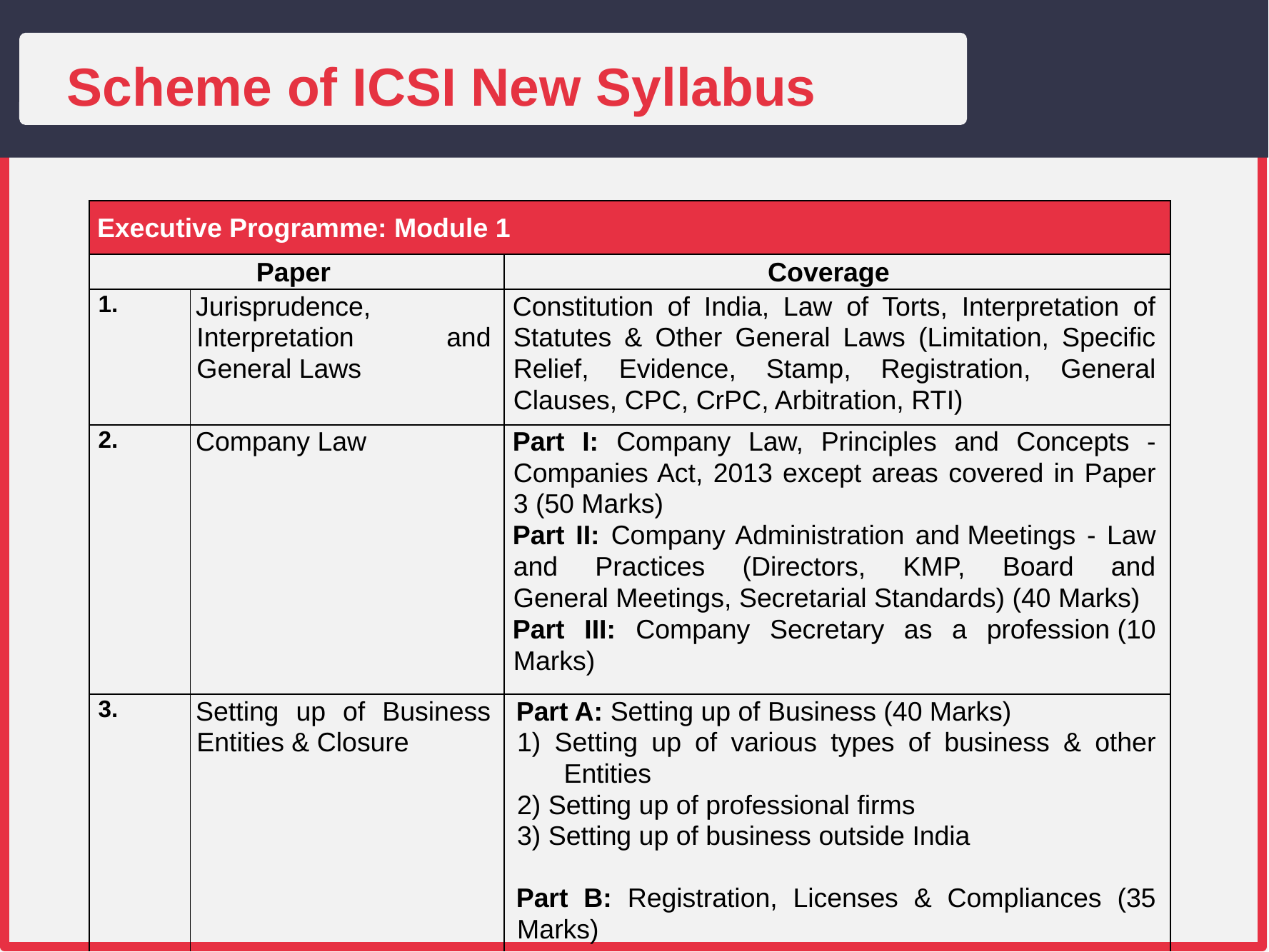

Scheme of ICSI New Syllabus

| Executive Programme: Module 1 |  |  |
| --- | --- | --- |
| Paper |  | Coverage |
| 1. | Jurisprudence, Interpretation and General Laws | Constitution of India, Law of Torts, Interpretation of Statutes & Other General Laws (Limitation, Specific Relief, Evidence, Stamp, Registration, General Clauses, CPC, CrPC, Arbitration, RTI) |
| 2. | Company Law | Part I: Company Law, Principles and Concepts - Companies Act, 2013 except areas covered in Paper 3 (50 Marks) Part II: Company Administration and Meetings - Law and Practices (Directors, KMP, Board and General Meetings, Secretarial Standards) (40 Marks) Part III: Company Secretary as a profession (10 Marks) |
| 3. | Setting up of Business Entities & Closure | Part A: Setting up of Business (40 Marks) 1) Setting up of various types of business & other Entities 2) Setting up of professional firms 3) Setting up of business outside India   Part B: Registration, Licenses & Compliances (35 Marks)   Part C: Insolvency, Winding up & Closure of Business (25 Marks) |
| 4. | Tax Laws | Part A: Direct Taxes (50 marks) Part B: Indirect Taxes - Goods and Services Tax, Customs Act (50 Marks) |